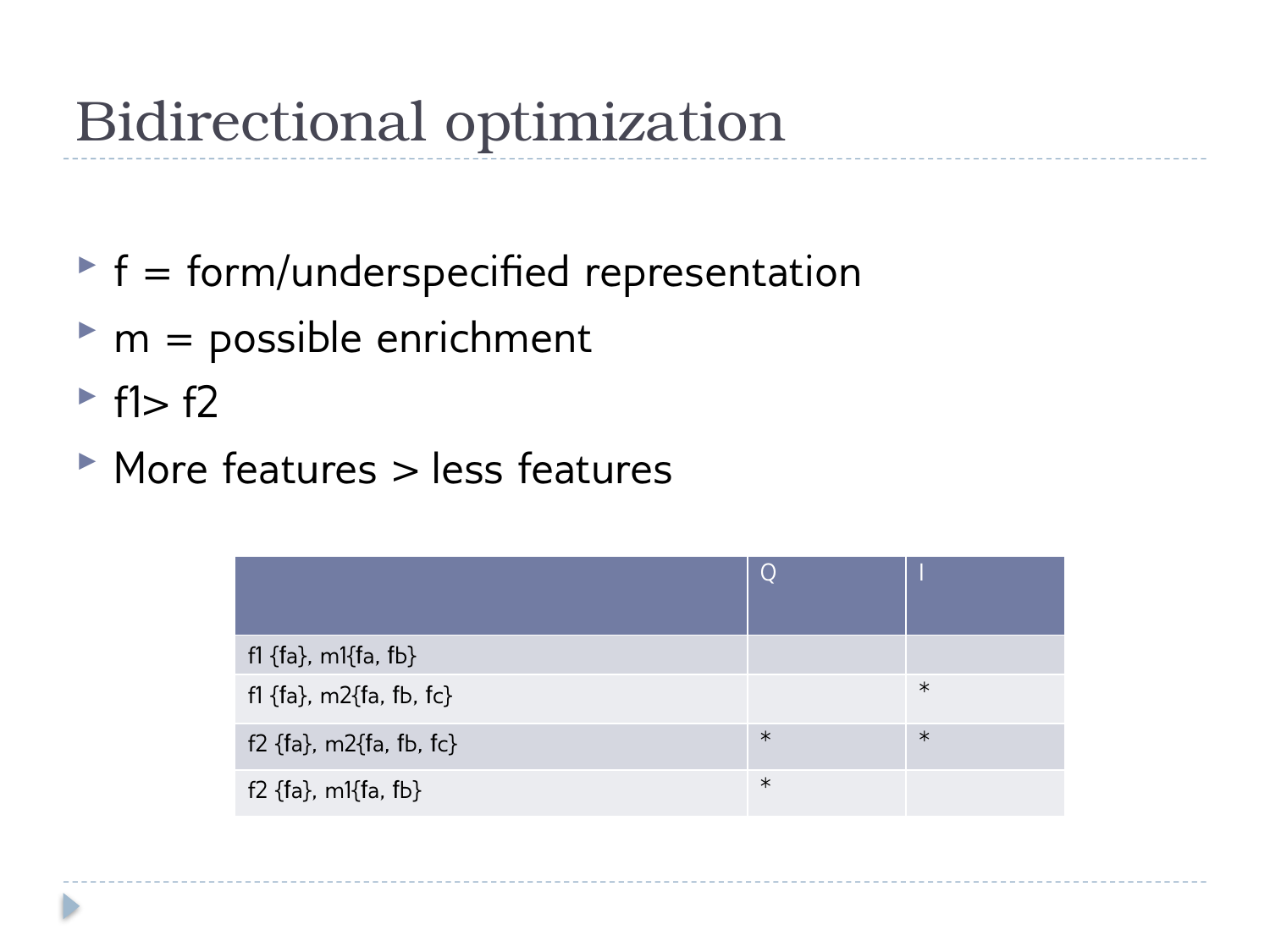

# Bidirectional optimization

f = form/underspecified representation
m = possible enrichment
f1> f2
More features > less features
|  | Q | I |
| --- | --- | --- |
| f1 {fa}, m1{fa, fb} |  |  |
| f1 {fa}, m2{fa, fb, fc} |  | \* |
| f2 {fa}, m2{fa, fb, fc} | \* | \* |
| f2 {fa}, m1{fa, fb} | \* |  |